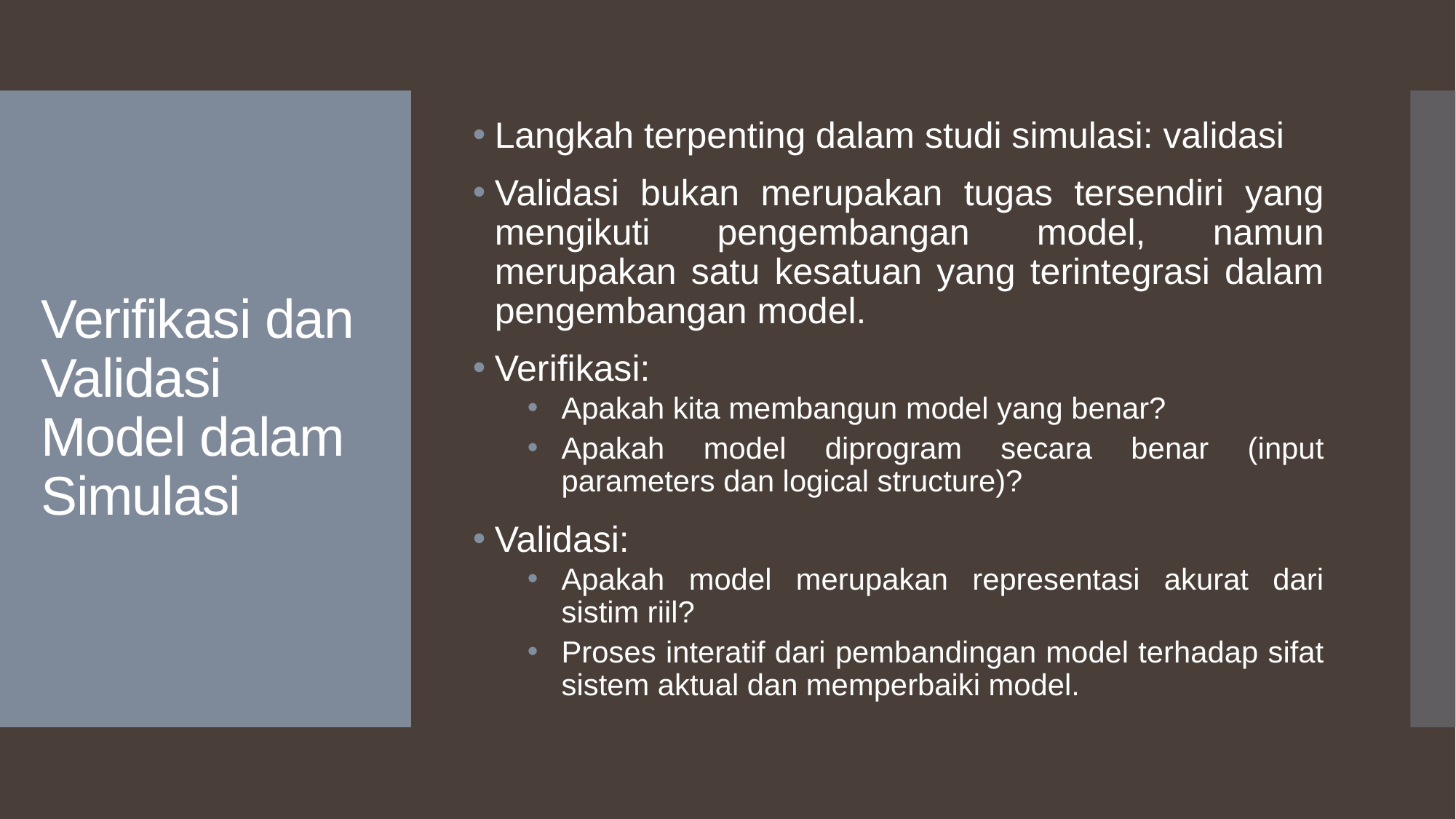

Langkah terpenting dalam studi simulasi: validasi
Validasi bukan merupakan tugas tersendiri yang mengikuti pengembangan model, namun merupakan satu kesatuan yang terintegrasi dalam pengembangan model.
Verifikasi:
Apakah kita membangun model yang benar?
Apakah model diprogram secara benar (input parameters dan logical structure)?
Validasi:
Apakah model merupakan representasi akurat dari sistim riil?
Proses interatif dari pembandingan model terhadap sifat sistem aktual dan memperbaiki model.
# Verifikasi dan Validasi Model dalam Simulasi